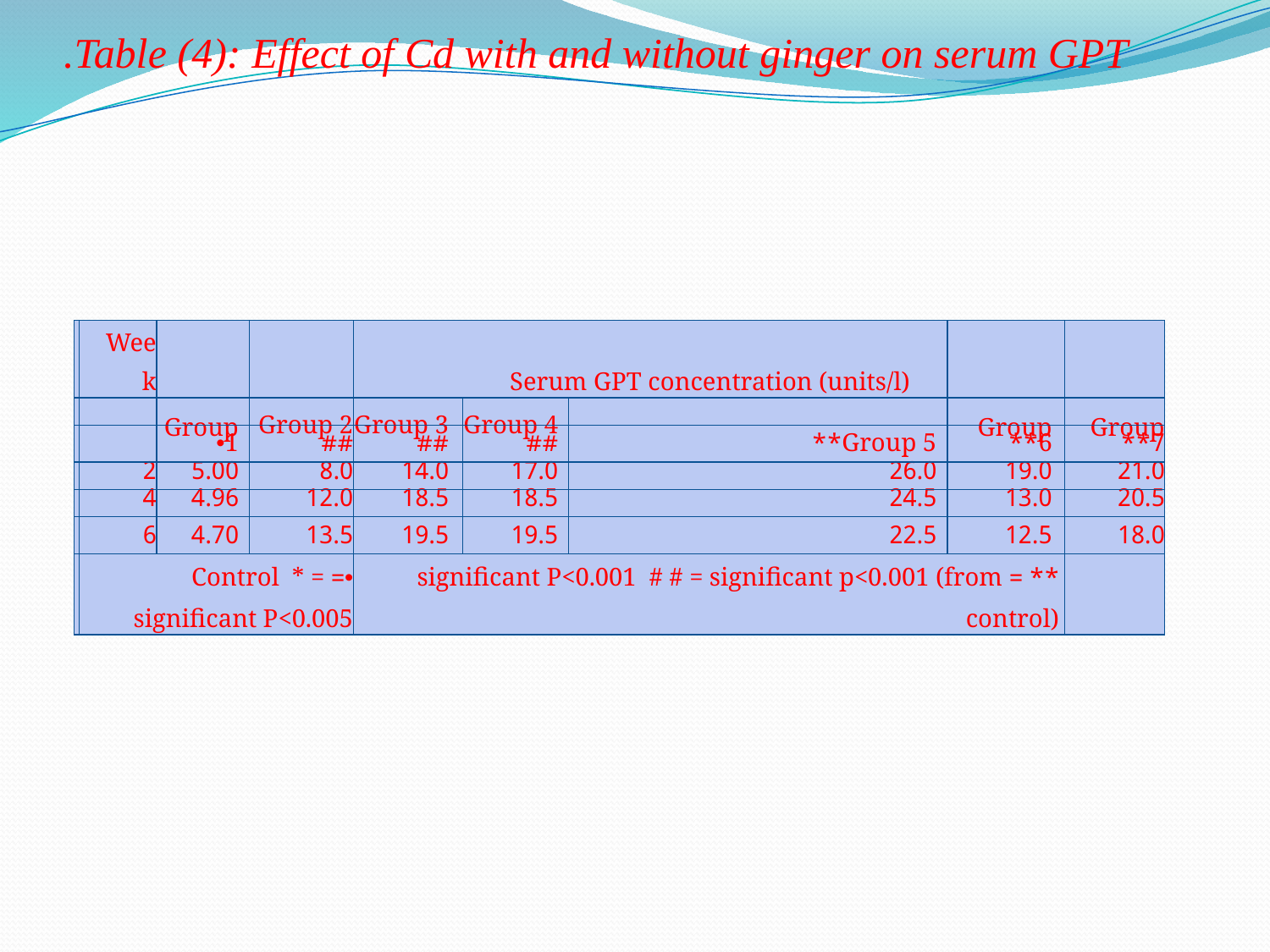

# Table (4): Effect of Cd with and without ginger on serum GPT.
|  | Week |  |  | Serum GPT concentration (units/l) |  |  |  |  |
| --- | --- | --- | --- | --- | --- | --- | --- | --- |
|  |  |  |  |  |  |  |  |  |
|  |  | Group 1• | Group 2 ## | Group 3 ## | Group 4 ## | Group 5\*\* | Group 6\*\* | Group 7\*\* |
|  | 2 | 5.00 | 8.0 | 14.0 | 17.0 | 26.0 | 19.0 | 21.0 |
|  | 4 | 4.96 | 12.0 | 18.5 | 18.5 | 24.5 | 13.0 | 20.5 |
|  | 6 | 4.70 | 13.5 | 19.5 | 19.5 | 22.5 | 12.5 | 18.0 |
|  | •= Control \* = significant P<0.005 |  |  | \*\* = significant P<0.001 # # = significant p<0.001 (from control) |  |  |  |  |